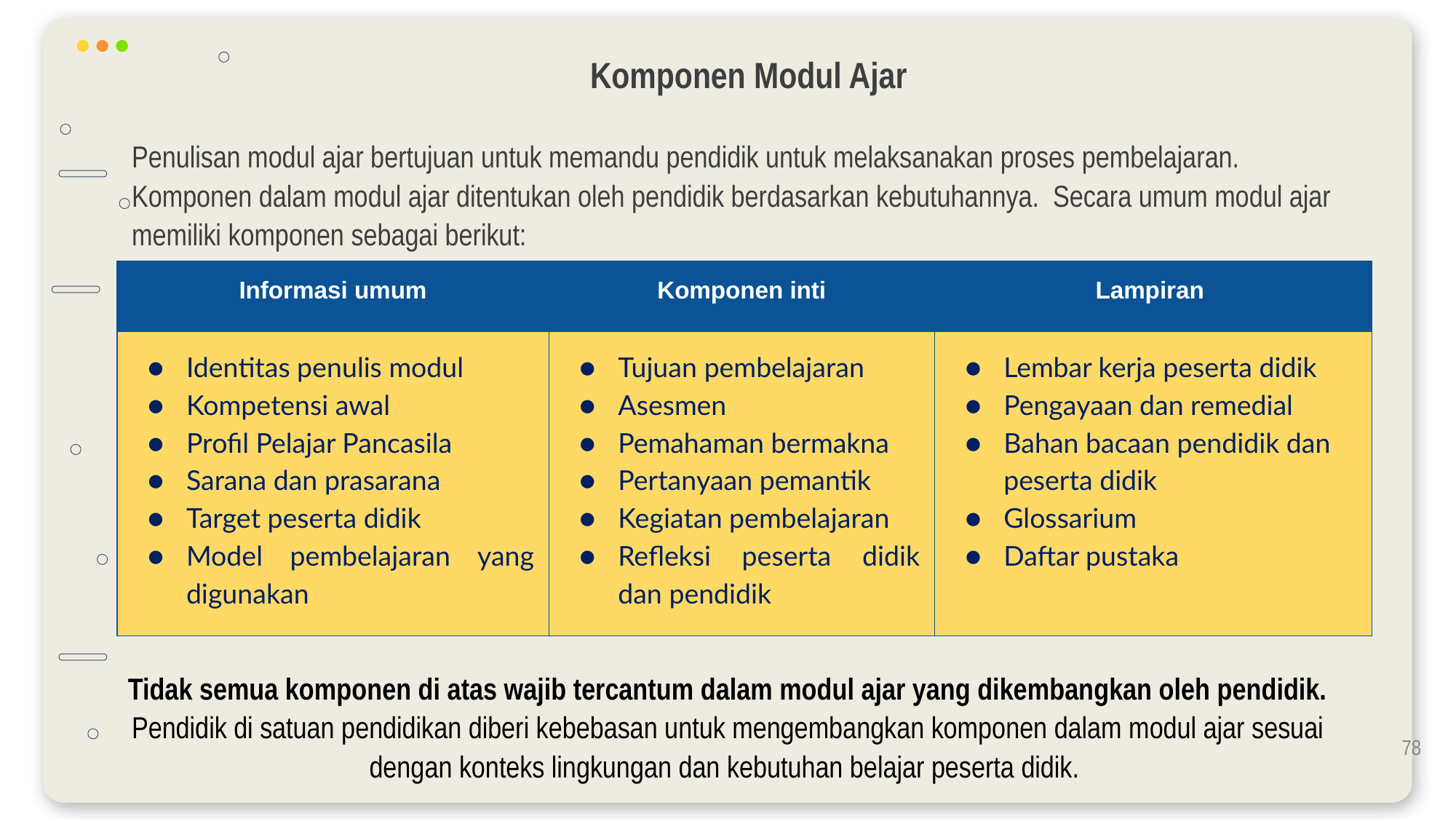

# Komponen Modul Ajar

Penulisan modul ajar bertujuan untuk memandu pendidik untuk melaksanakan proses pembelajaran. Komponen dalam modul ajar ditentukan oleh pendidik berdasarkan kebutuhannya.  Secara umum modul ajar  memiliki komponen sebagai berikut:
| Informasi umum | Komponen inti | Lampiran |
| --- | --- | --- |
| Identitas penulis modul Kompetensi awal Profil Pelajar Pancasila Sarana dan prasarana Target peserta didik Model pembelajaran yang digunakan | Tujuan pembelajaran Asesmen Pemahaman bermakna Pertanyaan pemantik Kegiatan pembelajaran Refleksi peserta didik dan pendidik | Lembar kerja peserta didik Pengayaan dan remedial Bahan bacaan pendidik dan peserta didik Glossarium Daftar pustaka |
Tidak semua komponen di atas wajib tercantum dalam modul ajar yang dikembangkan oleh pendidik. Pendidik di satuan pendidikan diberi kebebasan untuk mengembangkan komponen dalam modul ajar sesuai dengan konteks lingkungan dan kebutuhan belajar peserta didik.
78